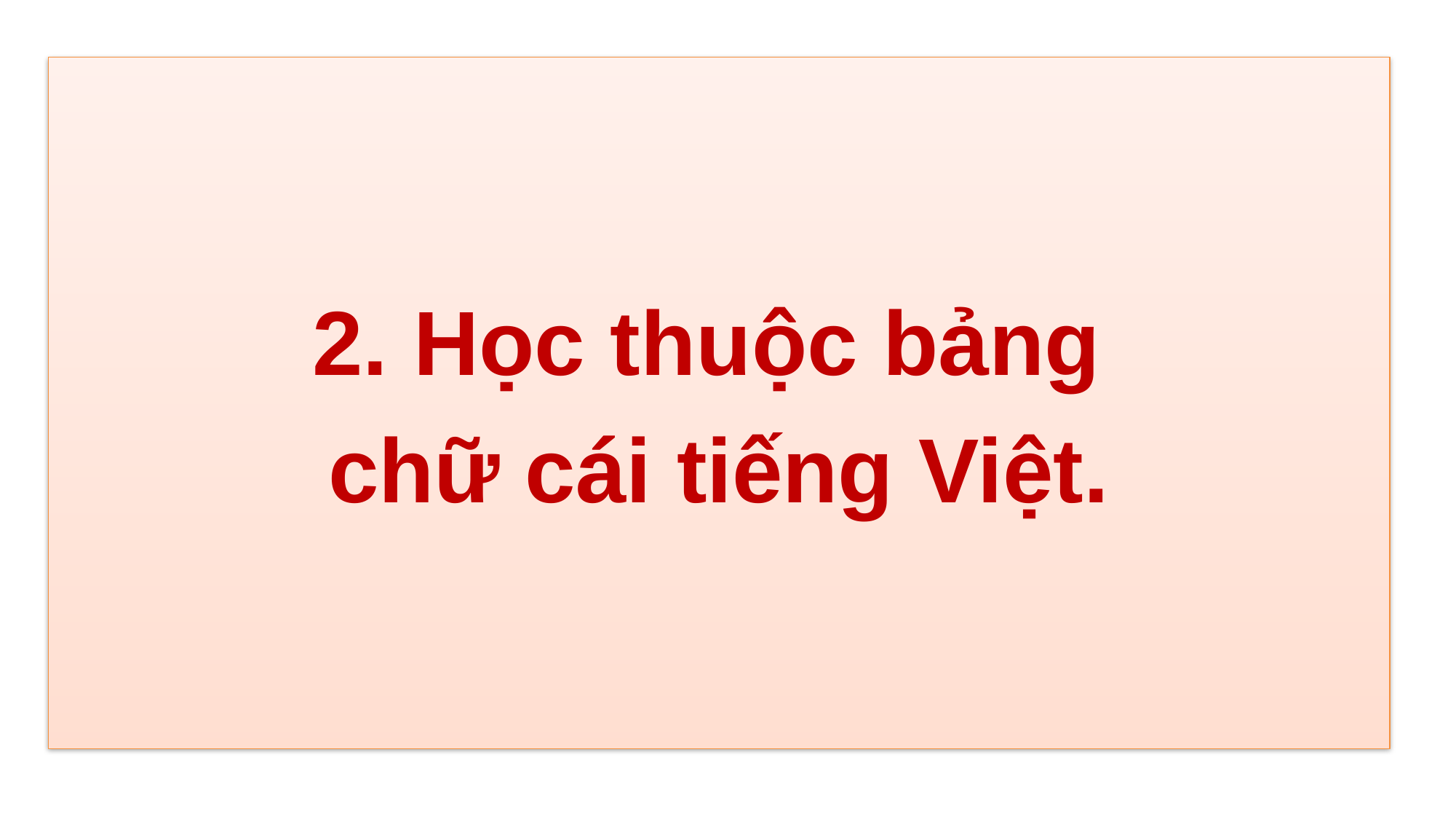

2. Học thuộc bảng
chữ cái tiếng Việt.